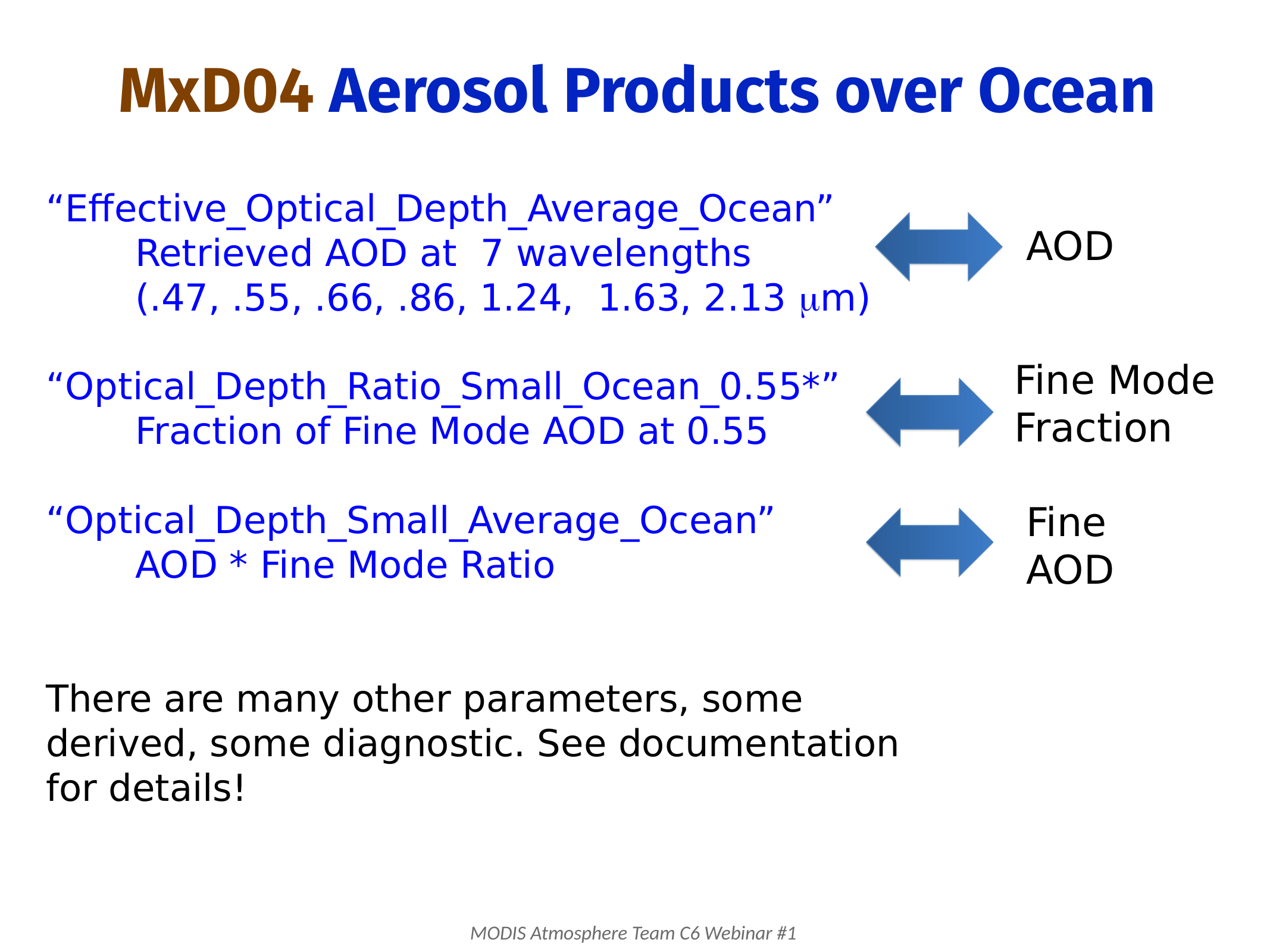

# MxD04 Aerosol Products over Ocean

“Effective_Optical_Depth_Average_Ocean”
	Retrieved AOD at  7 wavelengths
	(.47, .55, .66, .86, 1.24,  1.63, 2.13 μm)

“Optical_Depth_Ratio_Small_Ocean_0.55*”
	Fraction of Fine Mode AOD at 0.55

“Optical_Depth_Small_Average_Ocean”
	AOD * Fine Mode Ratio

There are many other parameters, some derived, some diagnostic. See documentation for details!

AOD
Fine Mode
Fraction

Fine
AOD